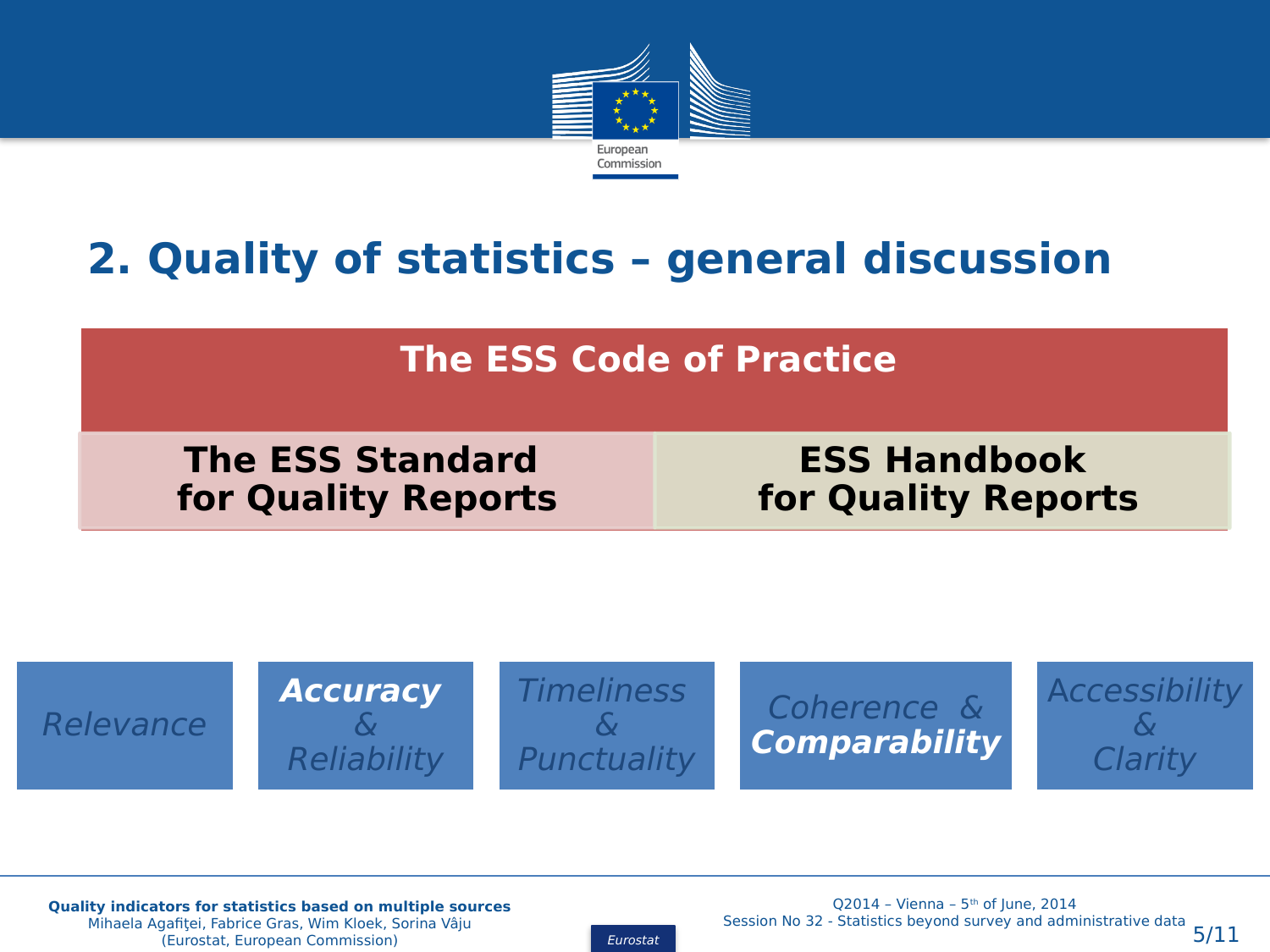

2. Quality of statistics – general discussion
The ESS Code of Practice
The ESS Standard
for Quality Reports
ESS Handbook
 for Quality Reports
Relevance
Accuracy
&
Reliability
Timeliness
& Punctuality
Coherence  &
Comparability
Accessibility &
Clarity
Quality indicators for statistics based on multiple sources
Mihaela Agafiţei, Fabrice Gras, Wim Kloek, Sorina Vâju
(Eurostat, European Commission)
Q2014 – Vienna – 5th of June, 2014
Session No 32 - Statistics beyond survey and administrative data
5/11